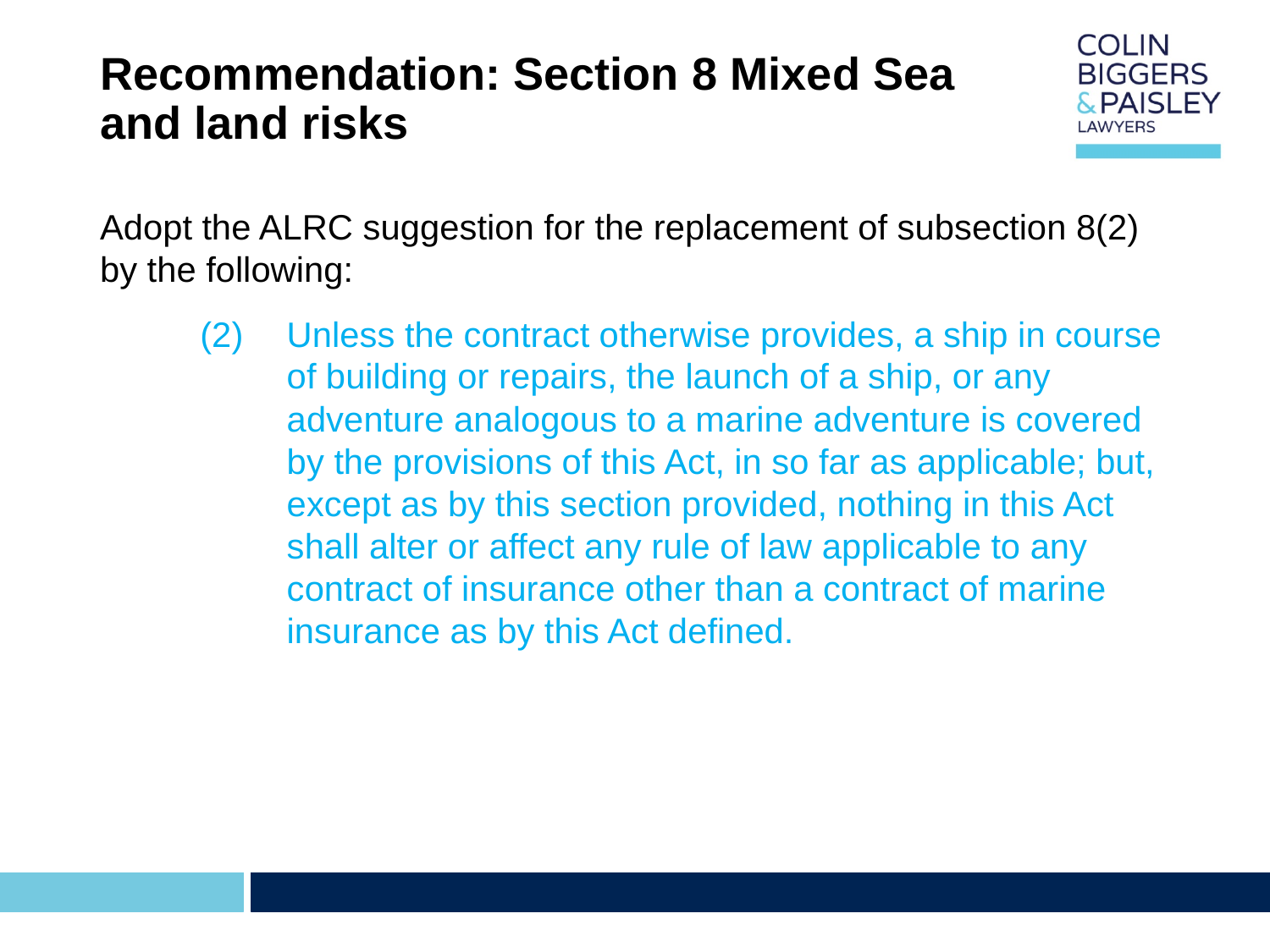

# Recommendation: Section 8 Mixed Sea and land risks
Adopt the ALRC suggestion for the replacement of subsection 8(2) by the following:
(2)	Unless the contract otherwise provides, a ship in course of building or repairs, the launch of a ship, or any adventure analogous to a marine adventure is covered by the provisions of this Act, in so far as applicable; but, except as by this section provided, nothing in this Act shall alter or affect any rule of law applicable to any contract of insurance other than a contract of marine insurance as by this Act defined.